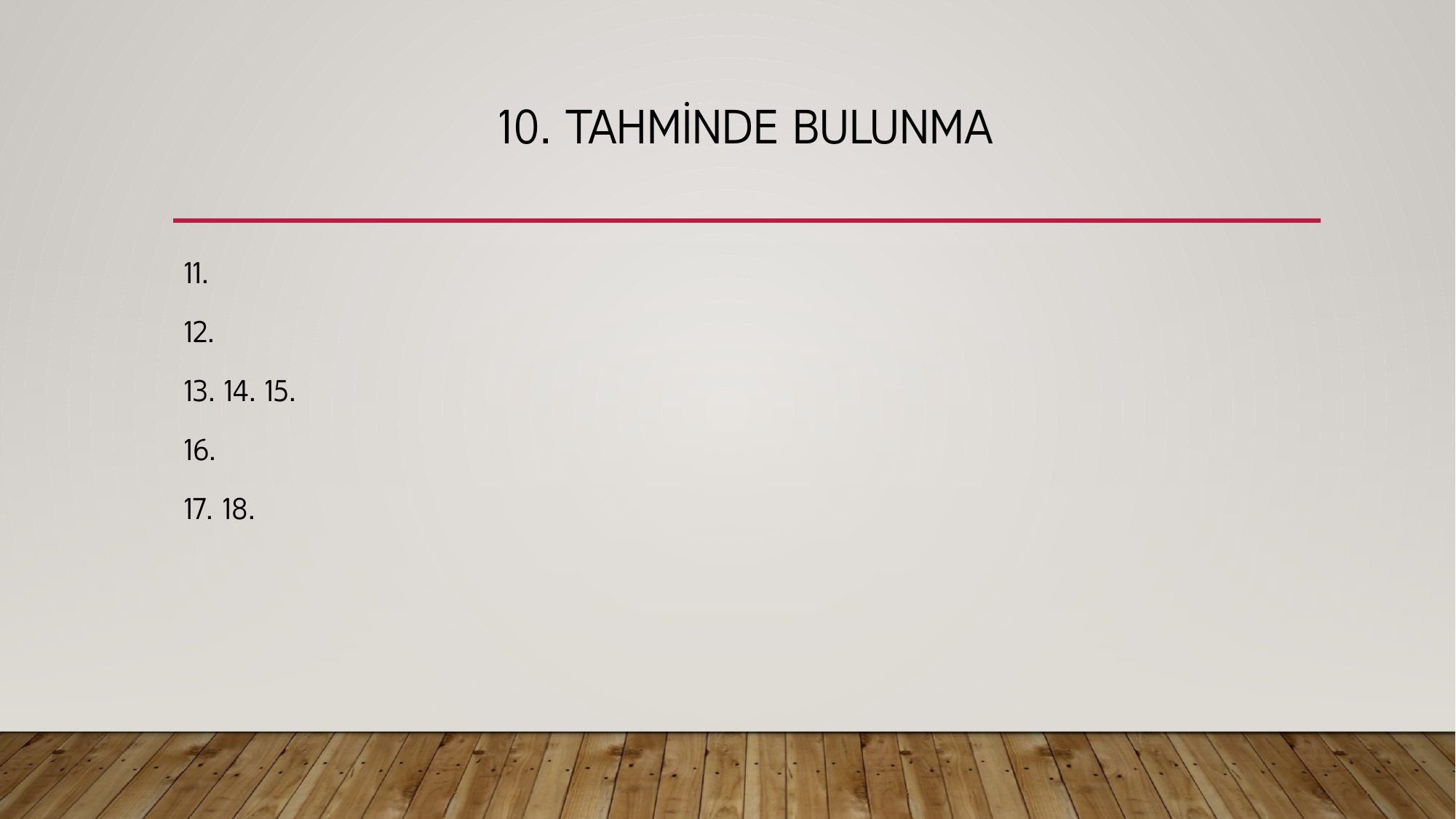

# 10. Tahminde bulunma
11.
12.
13. 14. 15.
16.
17. 18.